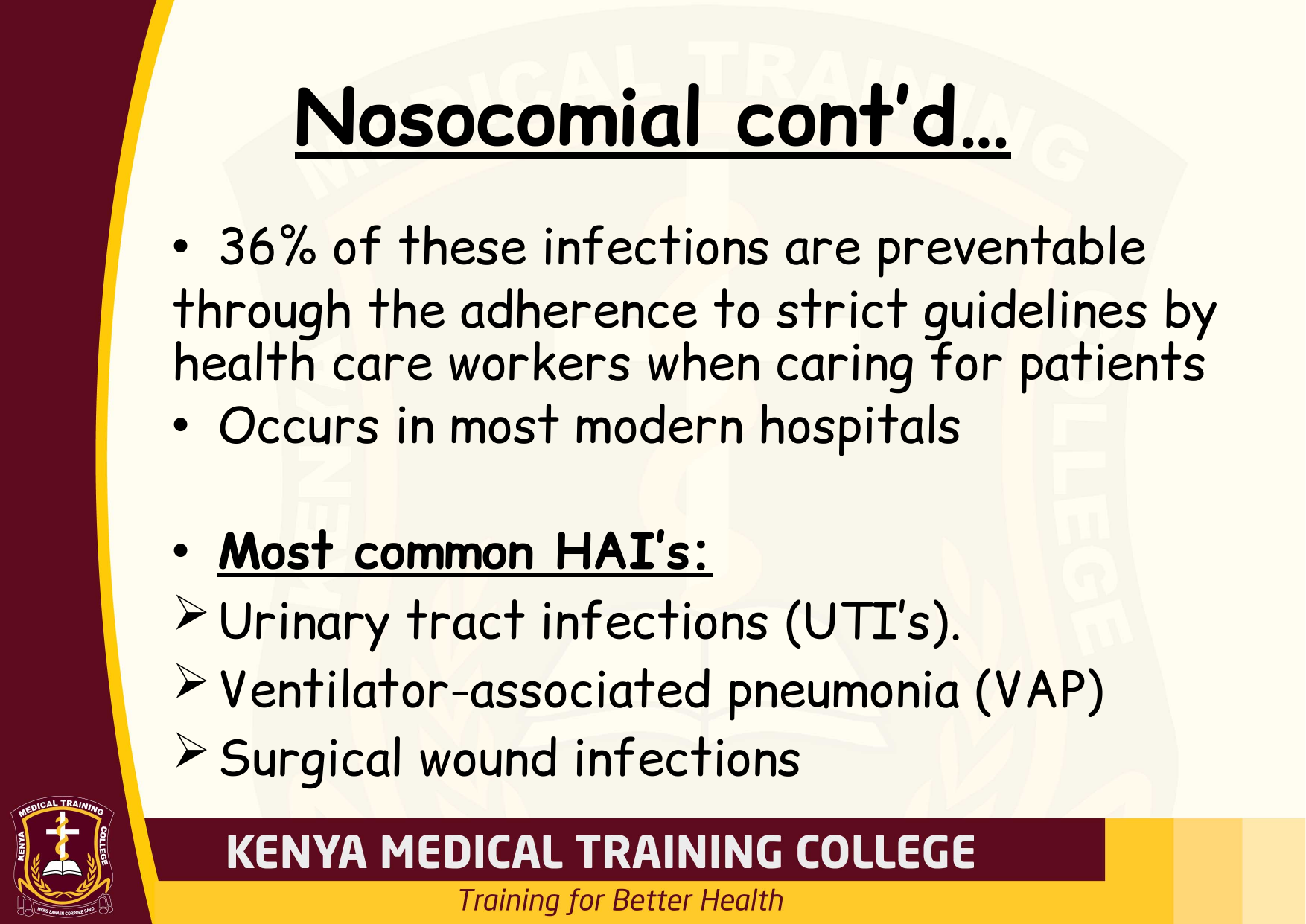

# Nosocomial cont’d…
36% of these infections are preventable
through the adherence to strict guidelines by health care workers when caring for patients
Occurs in most modern hospitals

Most common HAI’s:
Urinary tract infections (UTI’s).
Ventilator-associated pneumonia (VAP)
Surgical wound infections